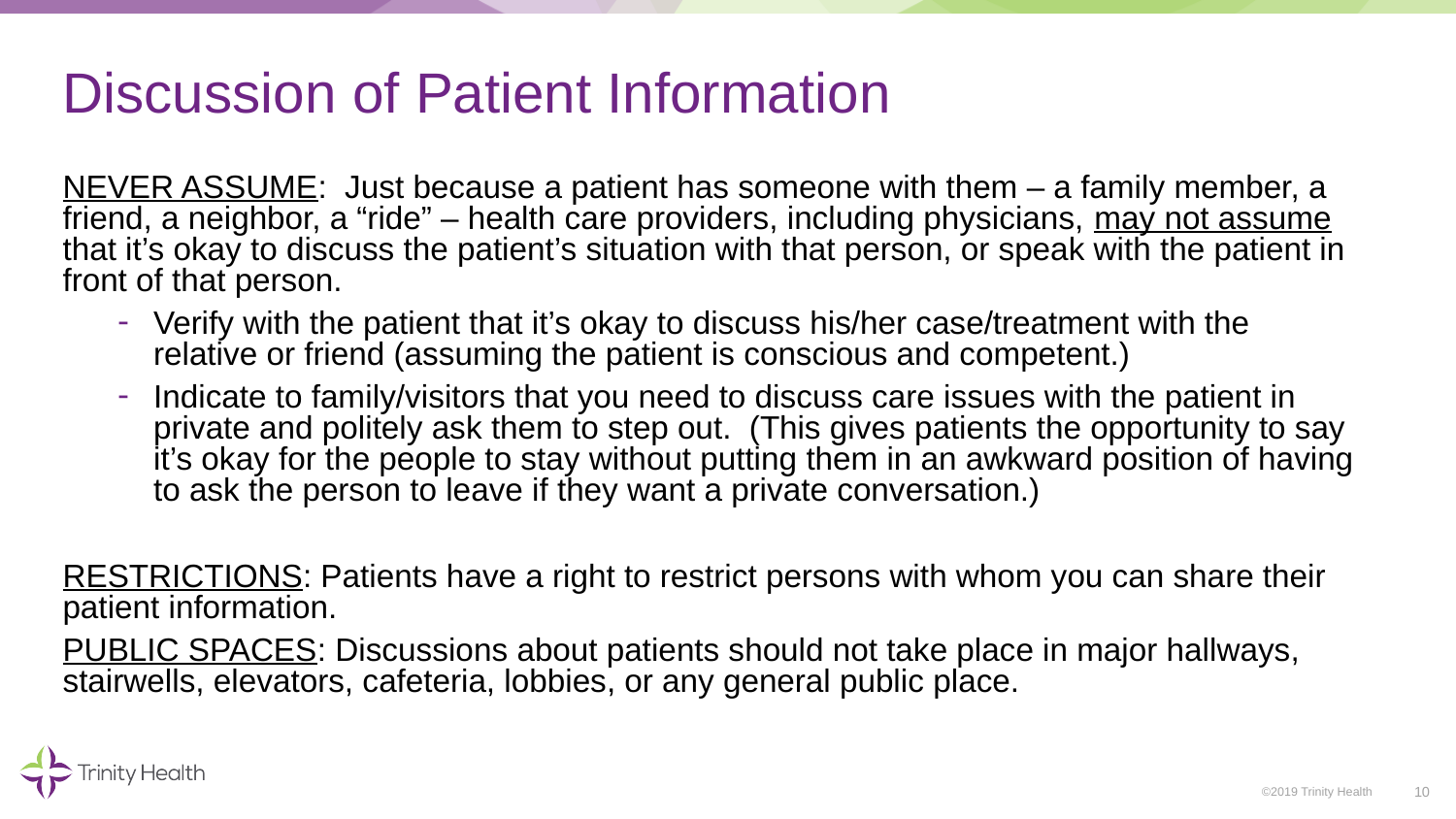

# Discussion of Patient Information
NEVER ASSUME:  Just because a patient has someone with them – a family member, a friend, a neighbor, a “ride” – health care providers, including physicians, may not assume that it’s okay to discuss the patient’s situation with that person, or speak with the patient in front of that person.
Verify with the patient that it’s okay to discuss his/her case/treatment with the relative or friend (assuming the patient is conscious and competent.)
Indicate to family/visitors that you need to discuss care issues with the patient in private and politely ask them to step out.  (This gives patients the opportunity to say it’s okay for the people to stay without putting them in an awkward position of having to ask the person to leave if they want a private conversation.)

RESTRICTIONS: Patients have a right to restrict persons with whom you can share their patient information.
PUBLIC SPACES: Discussions about patients should not take place in major hallways, stairwells, elevators, cafeteria, lobbies, or any general public place.

10
©2019 Trinity Health